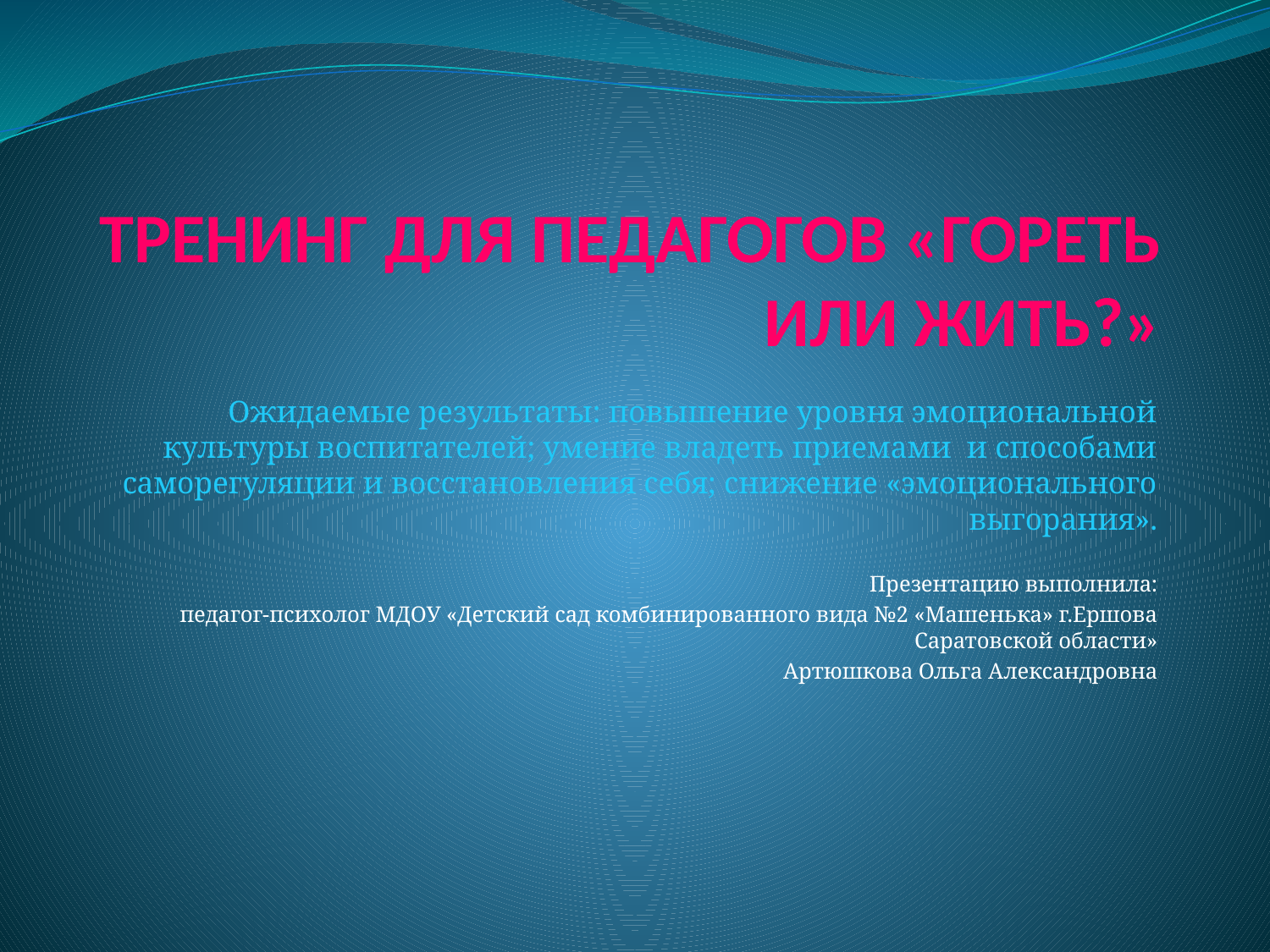

# ТРЕНИНГ ДЛЯ ПЕДАГОГОВ «ГОРЕТЬ ИЛИ ЖИТЬ?»
Ожидаемые результаты: повышение уровня эмоциональной культуры воспитателей; умение владеть приемами  и способами саморегуляции и восстановления себя; снижение «эмоционального выгорания».

Презентацию выполнила:
педагог-психолог МДОУ «Детский сад комбинированного вида №2 «Машенька» г.Ершова Саратовской области»
Артюшкова Ольга Александровна